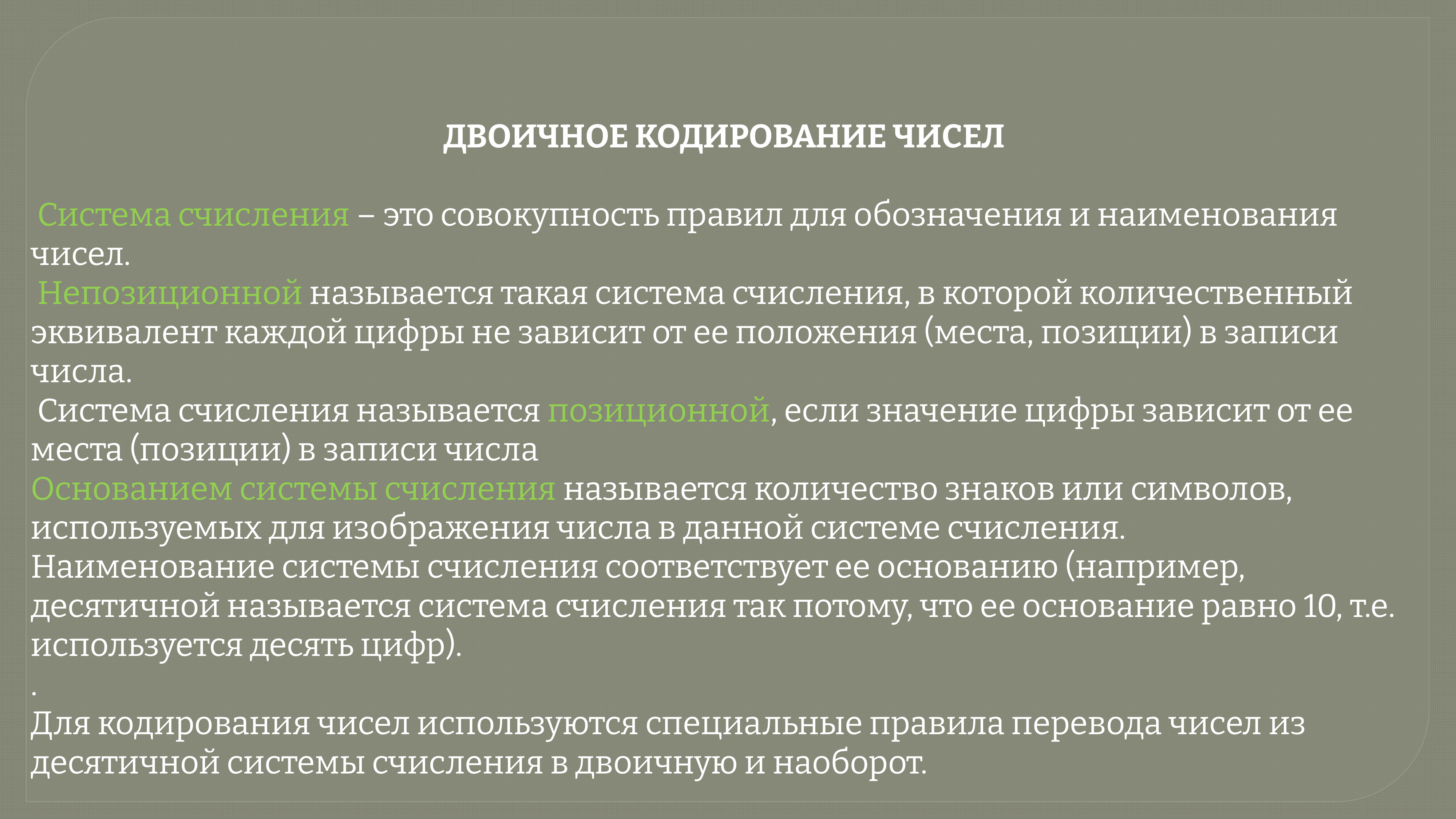

ДВОИЧНОЕ КОДИРОВАНИЕ ЧИСЕЛ

 Система счисления – это совокупность правил для обозначения и наименования чисел.
 Непозиционной называется такая система счисления, в которой количественный эквивалент каждой цифры не зависит от ее положения (места, позиции) в записи числа.
 Система счисления называется позиционной, если значение цифры зависит от ее места (позиции) в записи числа
Основанием системы счисления называется количество знаков или символов, используемых для изображения числа в данной системе счисления.
Наименование системы счисления соответствует ее основанию (например, десятичной называется система счисления так потому, что ее основание равно 10, т.е. используется десять цифр).
.
Для кодирования чисел используются специальные правила перевода чисел из десятичной системы счисления в двоичную и наоборот.